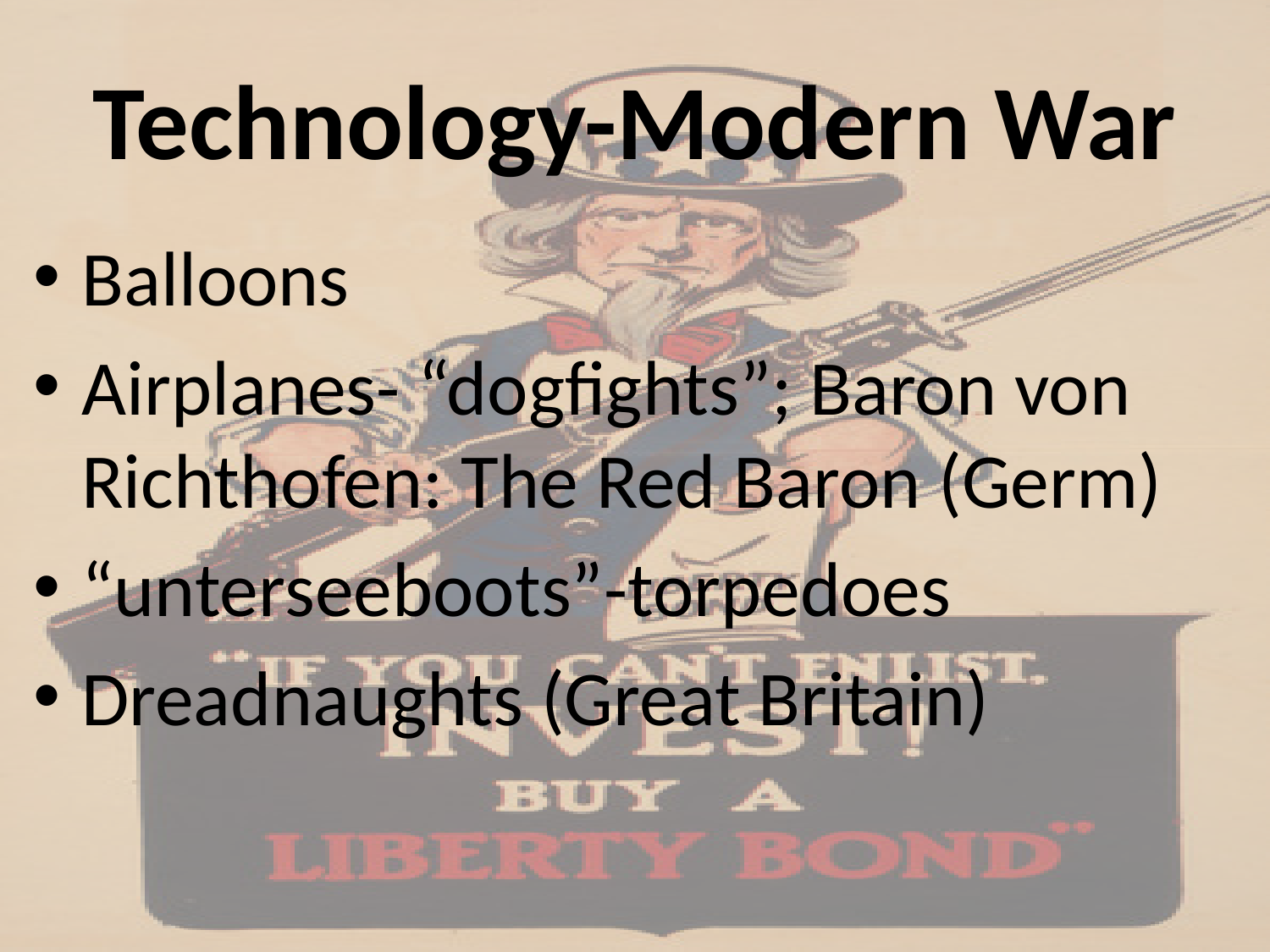

# Technology-Modern War
Balloons
Airplanes- “dogfights”; Baron von Richthofen: The Red Baron (Germ)
“unterseeboots”-torpedoes
Dreadnaughts (Great Britain)